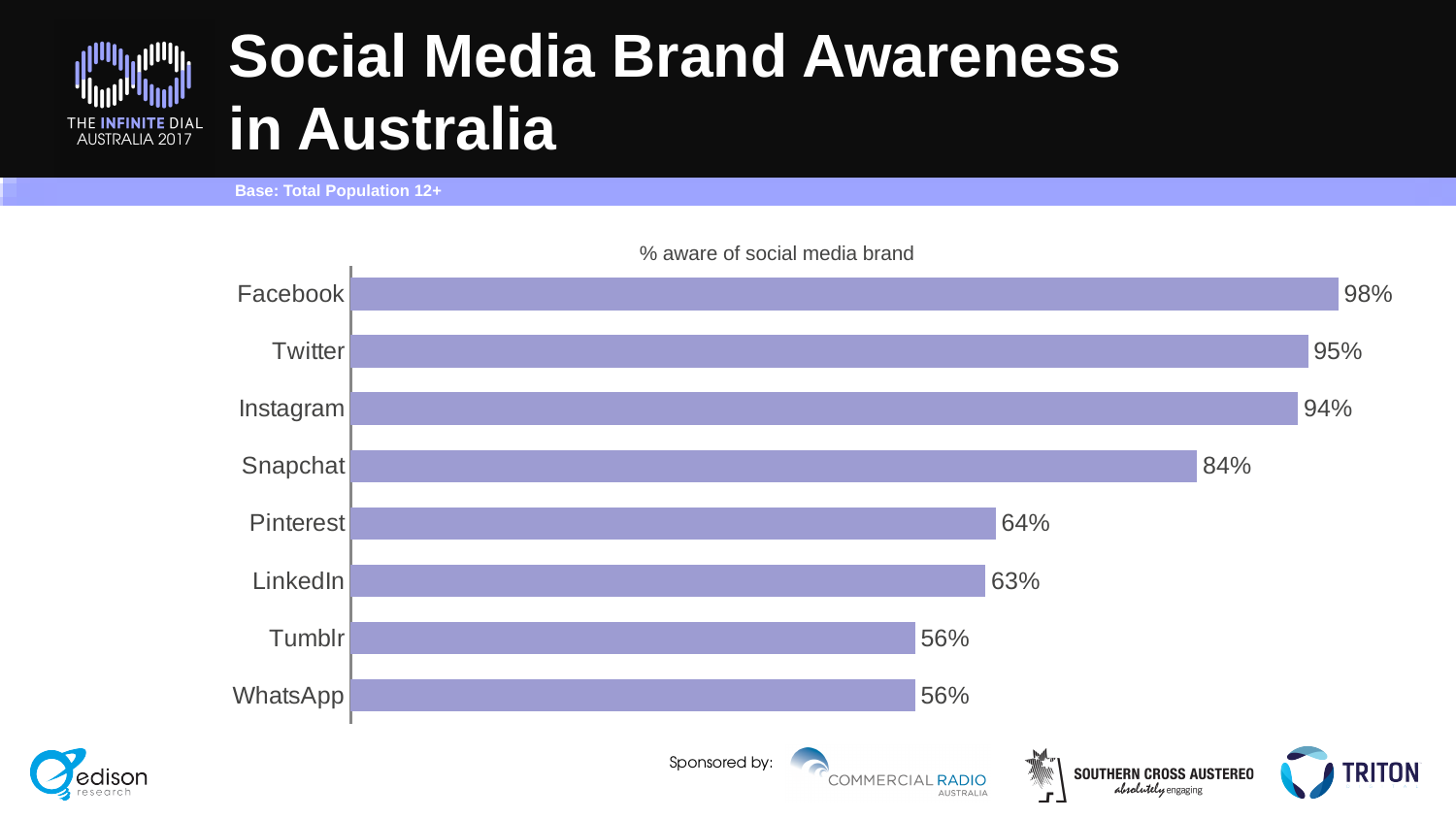

# Social Media Brand Awareness in Australia
Base: Total Population 12+
% aware of social media brand

### Chart

| Category | Column1 |
|---|---|
| Facebook | 0.98 |
| Twitter | 0.95 |
| Instagram | 0.94 |
| Snapchat | 0.84 |
| Pinterest | 0.64 |
| LinkedIn | 0.63 |
| Tumblr | 0.56 |
| WhatsApp | 0.56 |